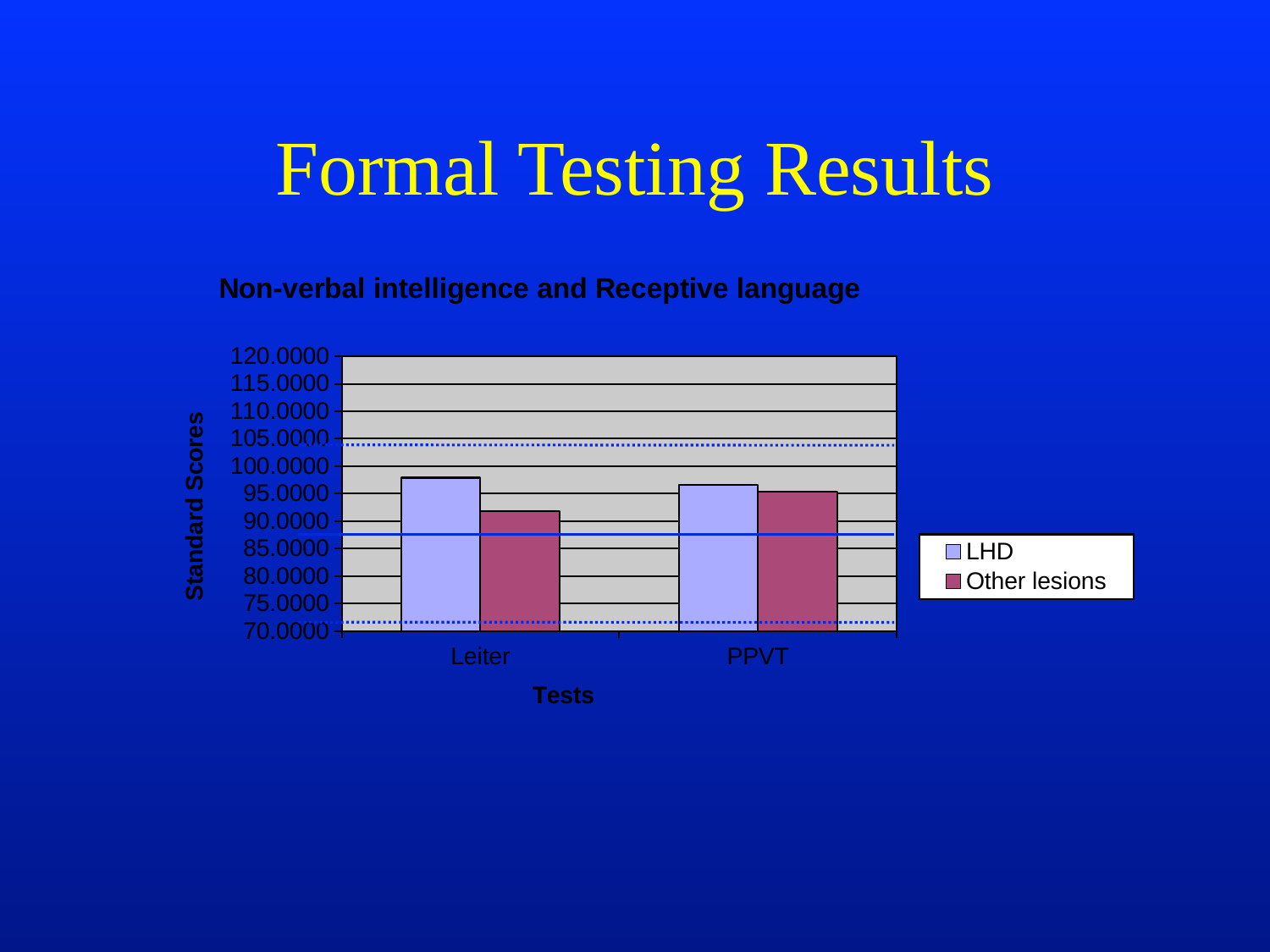

# Formal Testing Results

### Chart: Non-verbal intelligence and Receptive language

| Category | LHD | Other lesions |
|---|---|---|
| Leiter | 97.9 | 91.8 |
| PPVT | 96.6 | 95.3 |